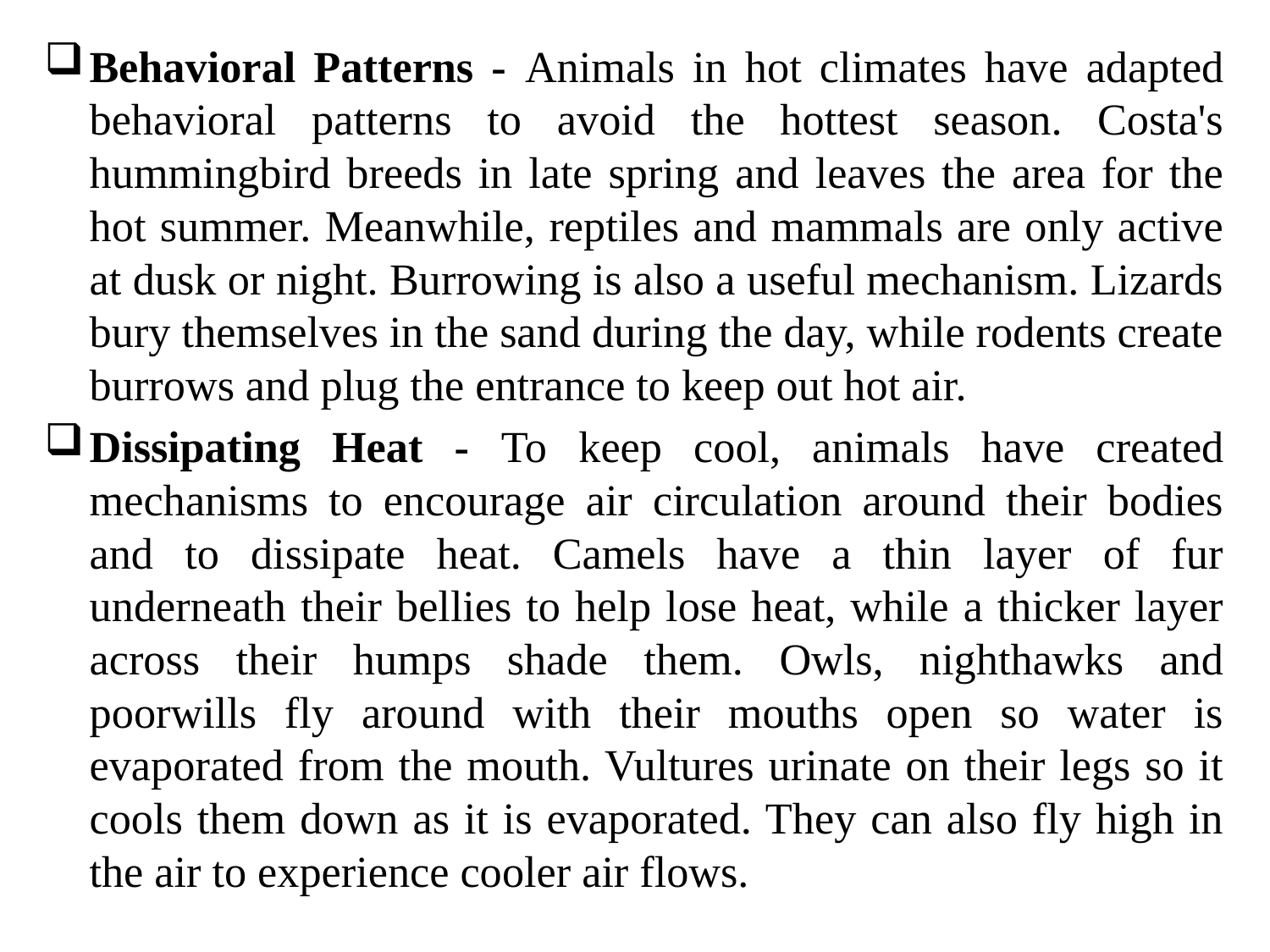

Behavioral Patterns - Animals in hot climates have adapted behavioral patterns to avoid the hottest season. Costa's hummingbird breeds in late spring and leaves the area for the hot summer. Meanwhile, reptiles and mammals are only active at dusk or night. Burrowing is also a useful mechanism. Lizards bury themselves in the sand during the day, while rodents create burrows and plug the entrance to keep out hot air.
Dissipating Heat - To keep cool, animals have created mechanisms to encourage air circulation around their bodies and to dissipate heat. Camels have a thin layer of fur underneath their bellies to help lose heat, while a thicker layer across their humps shade them. Owls, nighthawks and poorwills fly around with their mouths open so water is evaporated from the mouth. Vultures urinate on their legs so it cools them down as it is evaporated. They can also fly high in the air to experience cooler air flows.